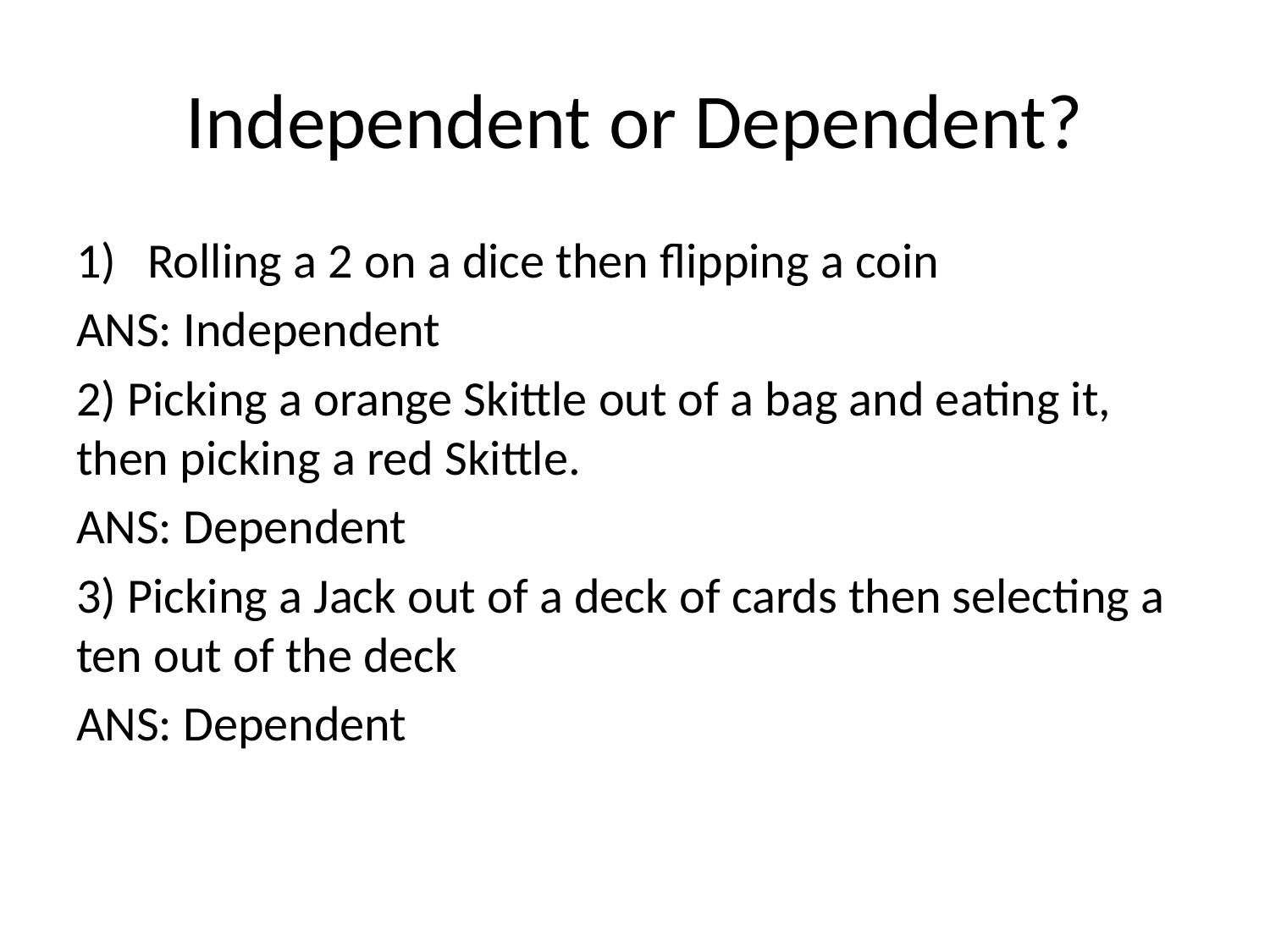

# Independent or Dependent?
Rolling a 2 on a dice then flipping a coin
ANS: Independent
2) Picking a orange Skittle out of a bag and eating it, then picking a red Skittle.
ANS: Dependent
3) Picking a Jack out of a deck of cards then selecting a ten out of the deck
ANS: Dependent